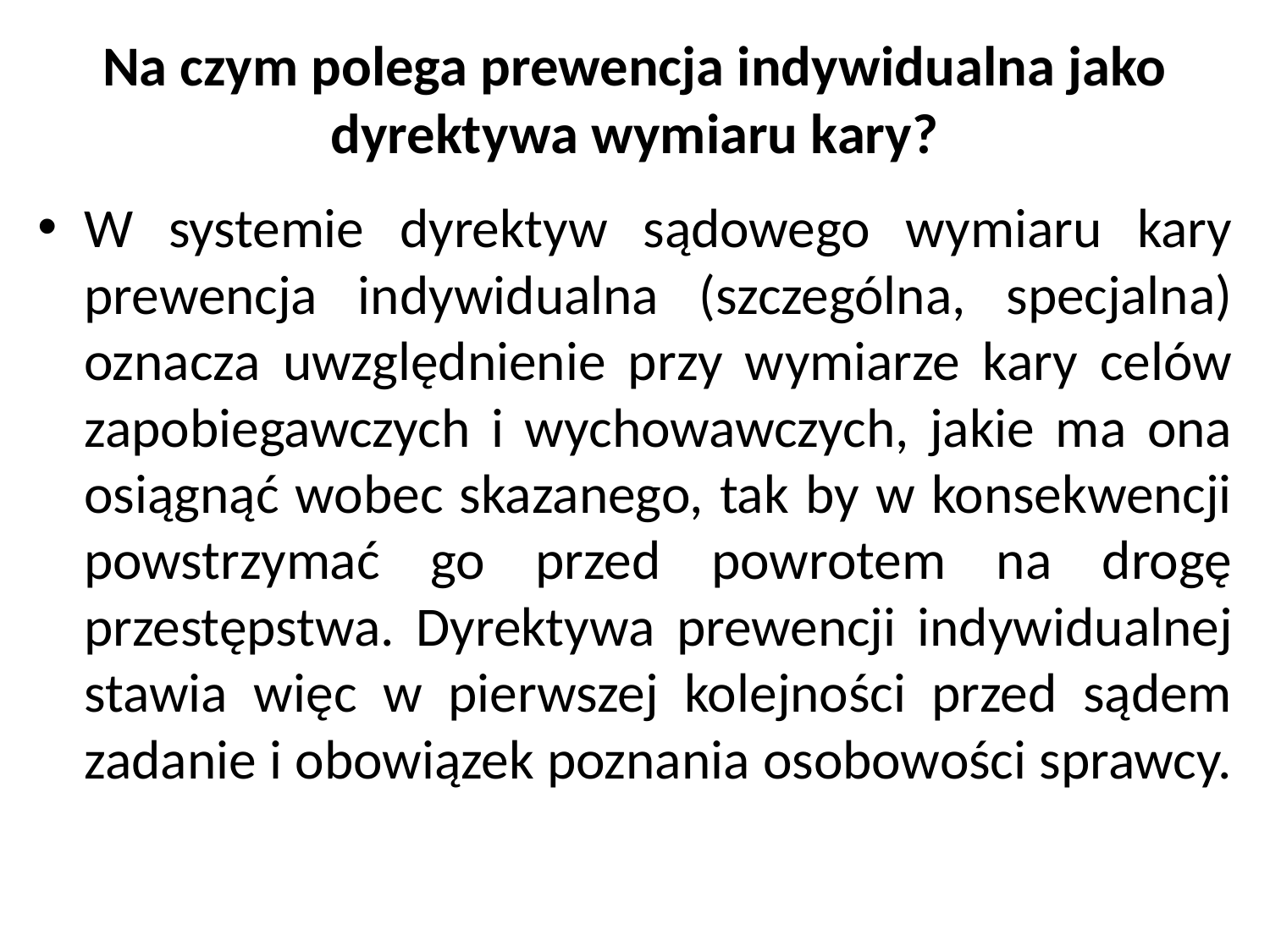

# Na czym polega prewencja indywidualna jako dyrektywa wymiaru kary?
W systemie dyrektyw sądowego wymiaru kary prewencja indywidualna (szczególna, specjalna) oznacza uwzględnienie przy wymiarze kary celów zapobiegawczych i wychowawczych, jakie ma ona osiągnąć wobec skazanego, tak by w konsekwencji powstrzymać go przed powrotem na drogę przestępstwa. Dyrektywa prewencji indywidualnej stawia więc w pierwszej kolejności przed sądem zadanie i obowiązek poznania osobowości sprawcy.